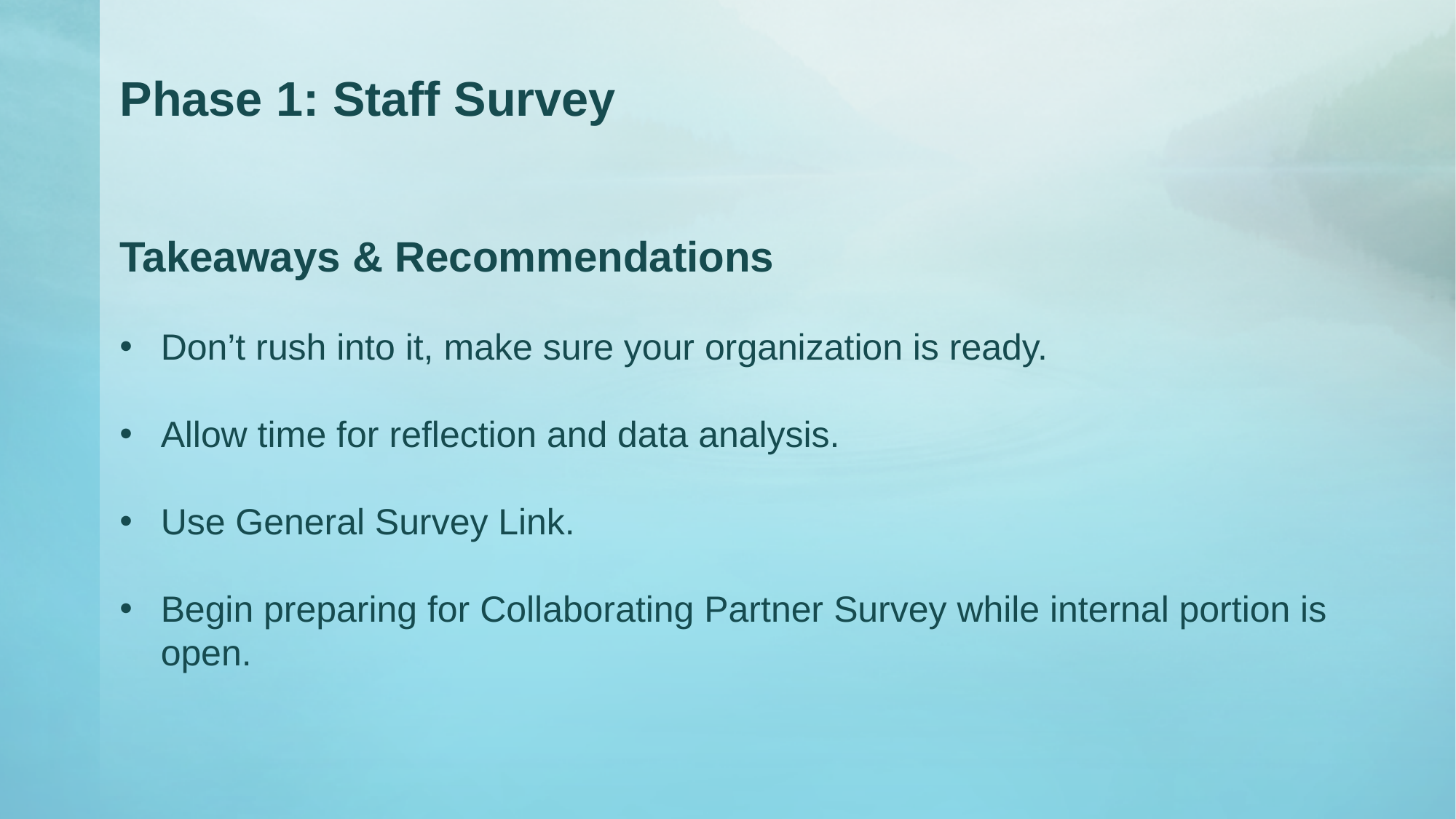

# Phase 1: Staff Survey
Takeaways & Recommendations

Don’t rush into it, make sure your organization is ready.

Allow time for reflection and data analysis.

Use General Survey Link.

Begin preparing for Collaborating Partner Survey while internal portion is open.